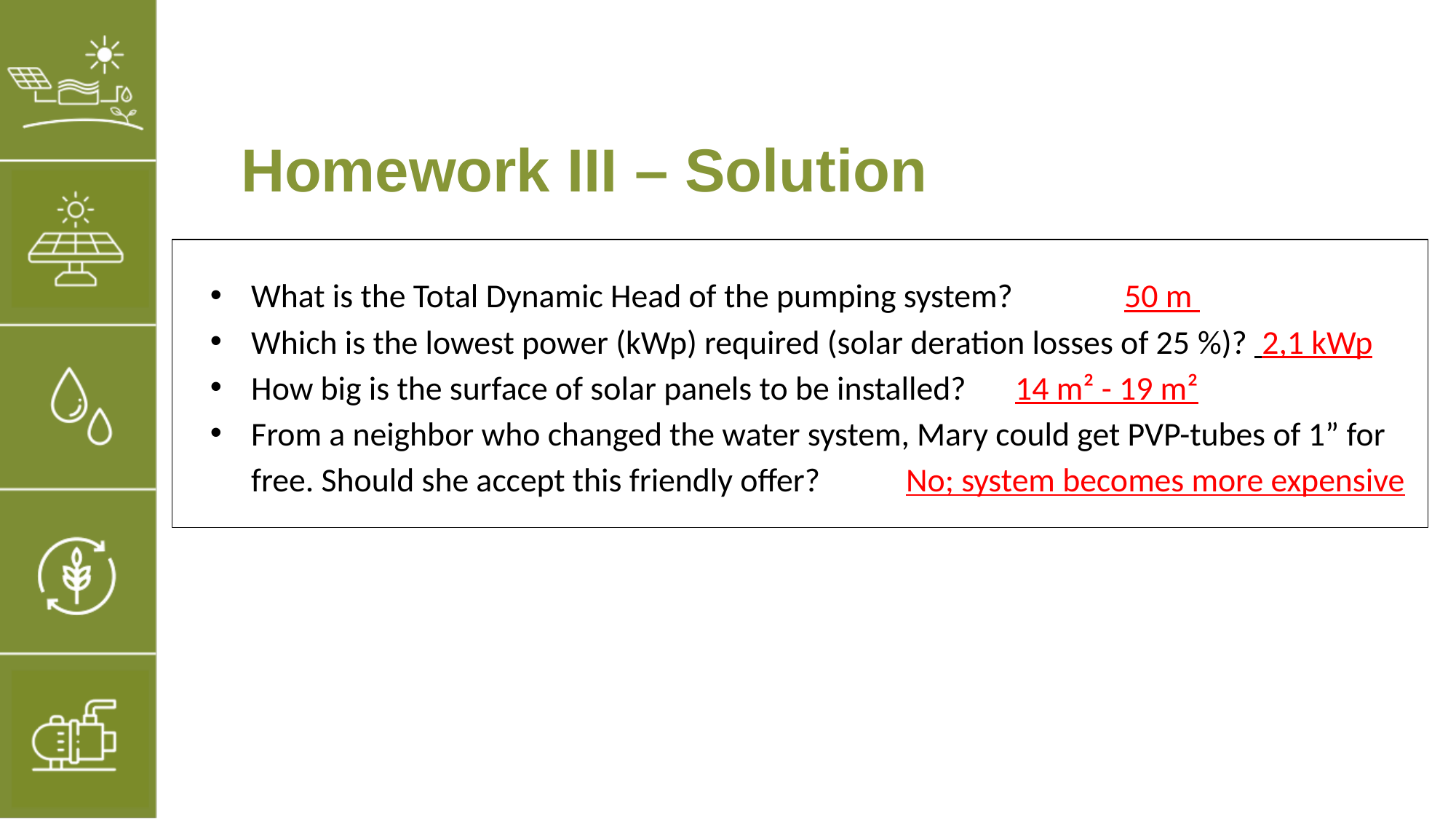

# Homework III – Solution
What is the Total Dynamic Head of the pumping system? 	50 m
Which is the lowest power (kWp) required (solar deration losses of 25 %)?  2,1 kWp
How big is the surface of solar panels to be installed? 	14 m² - 19 m²
From a neighbor who changed the water system, Mary could get PVP-tubes of 1” for free. Should she accept this friendly offer? 	No; system becomes more expensive